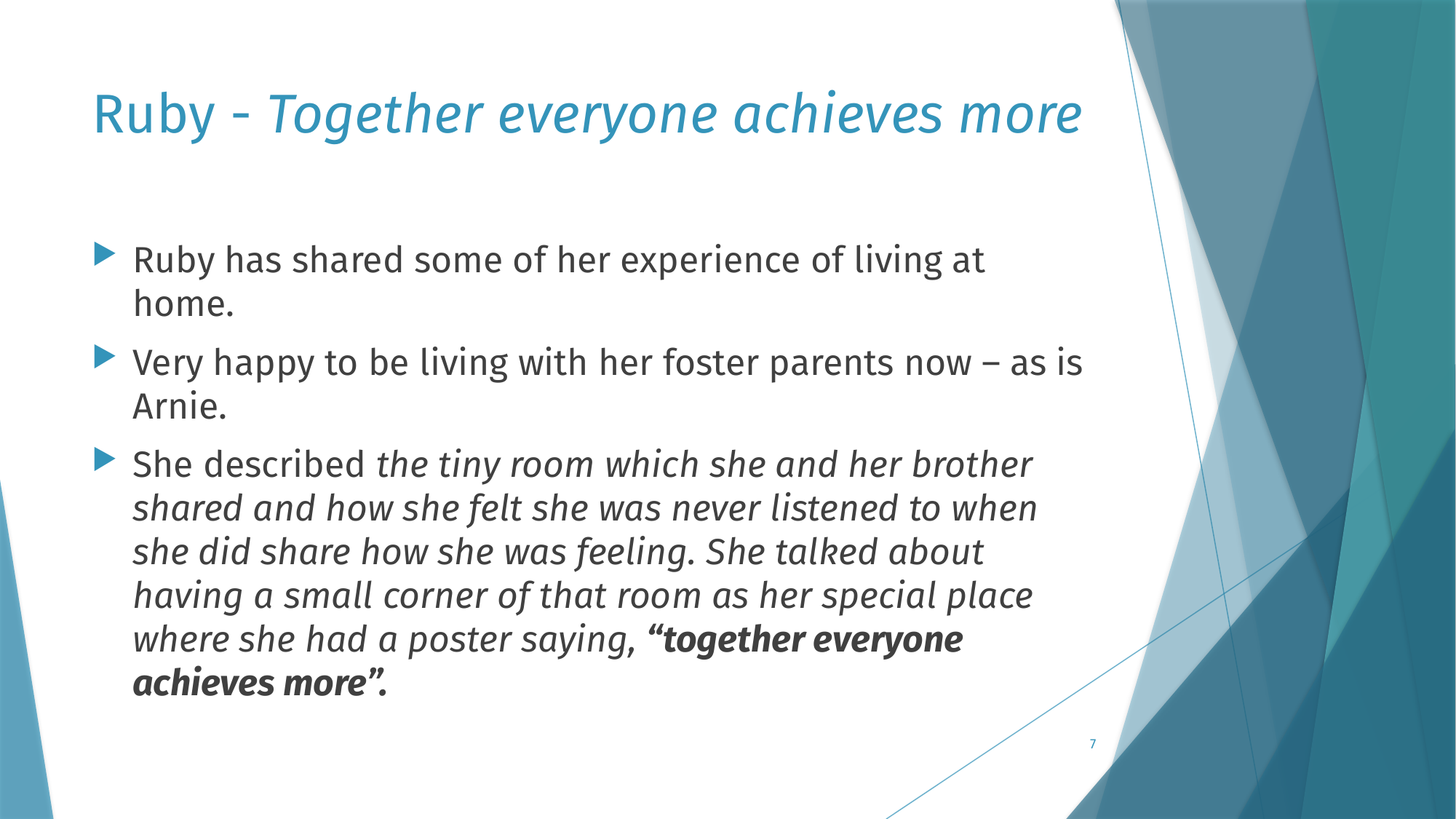

# Ruby - Together everyone achieves more
Ruby has shared some of her experience of living at home.
Very happy to be living with her foster parents now – as is Arnie.
She described the tiny room which she and her brother shared and how she felt she was never listened to when she did share how she was feeling. She talked about having a small corner of that room as her special place where she had a poster saying, “together everyone achieves more”.
7